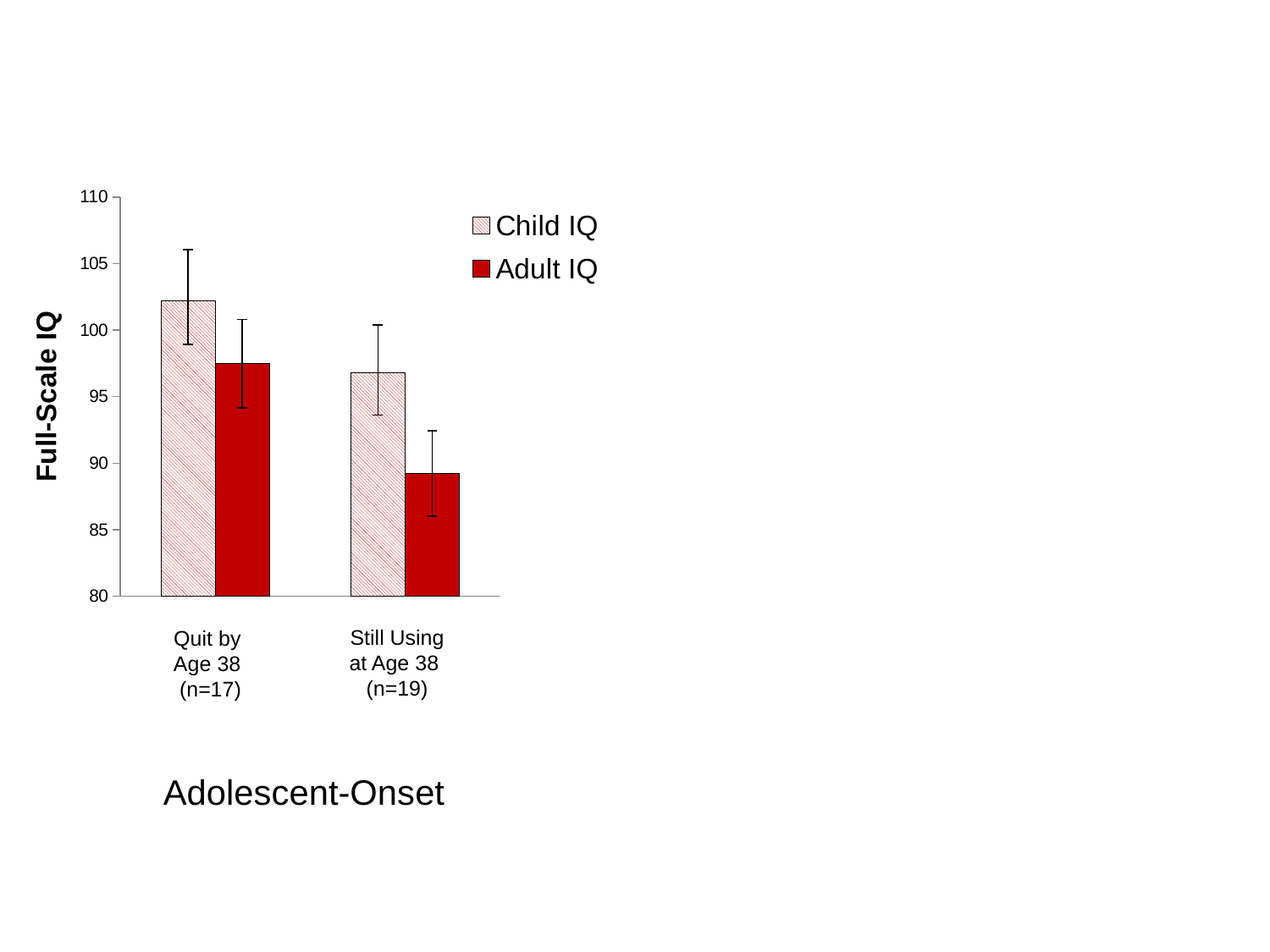

### Chart

| Category | Child IQ | Adult IQ |
|---|---|---|
Still Using at Age 38
(n=19)
Quit by Age 38
 (n=17)
  Adolescent-Onset

### Chart

| Category | Child IQ | Adult IQ |
|---|---|---|
Quit by Age 38
 (n=13)
Still Using at Age 38
(n=20)
  Adult-Onset